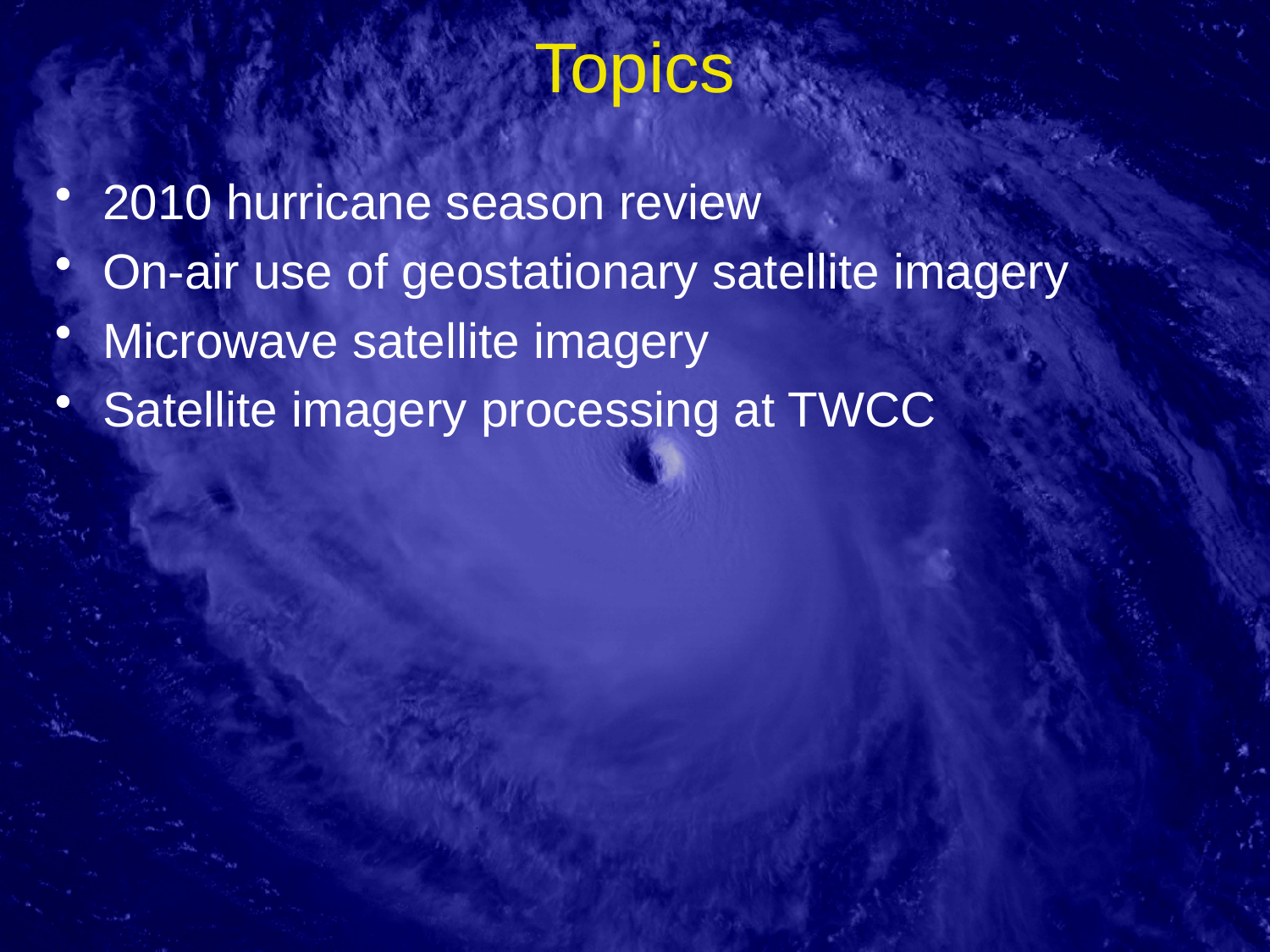

# Topics

2010 hurricane season review
On-air use of geostationary satellite imagery
Microwave satellite imagery
Satellite imagery processing at TWCC